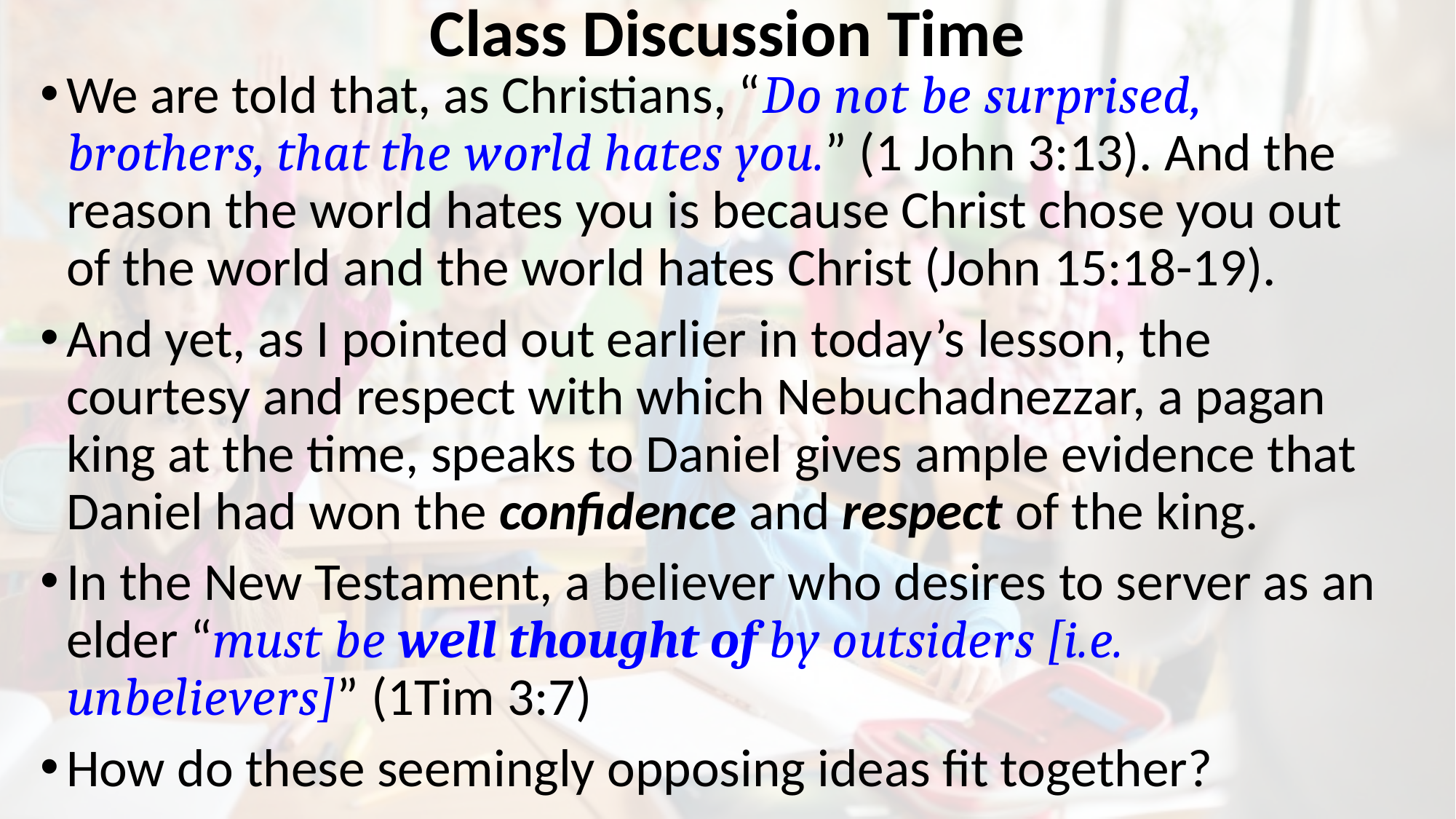

# Class Discussion Time
We are told that, as Christians, “Do not be surprised, brothers, that the world hates you.” (1 John 3:13). And the reason the world hates you is because Christ chose you out of the world and the world hates Christ (John 15:18-19).
And yet, as I pointed out earlier in today’s lesson, the courtesy and respect with which Nebuchadnezzar, a pagan king at the time, speaks to Daniel gives ample evidence that Daniel had won the confidence and respect of the king.
In the New Testament, a believer who desires to server as an elder “must be well thought of by outsiders [i.e. unbelievers]” (1Tim 3:7)
How do these seemingly opposing ideas fit together?